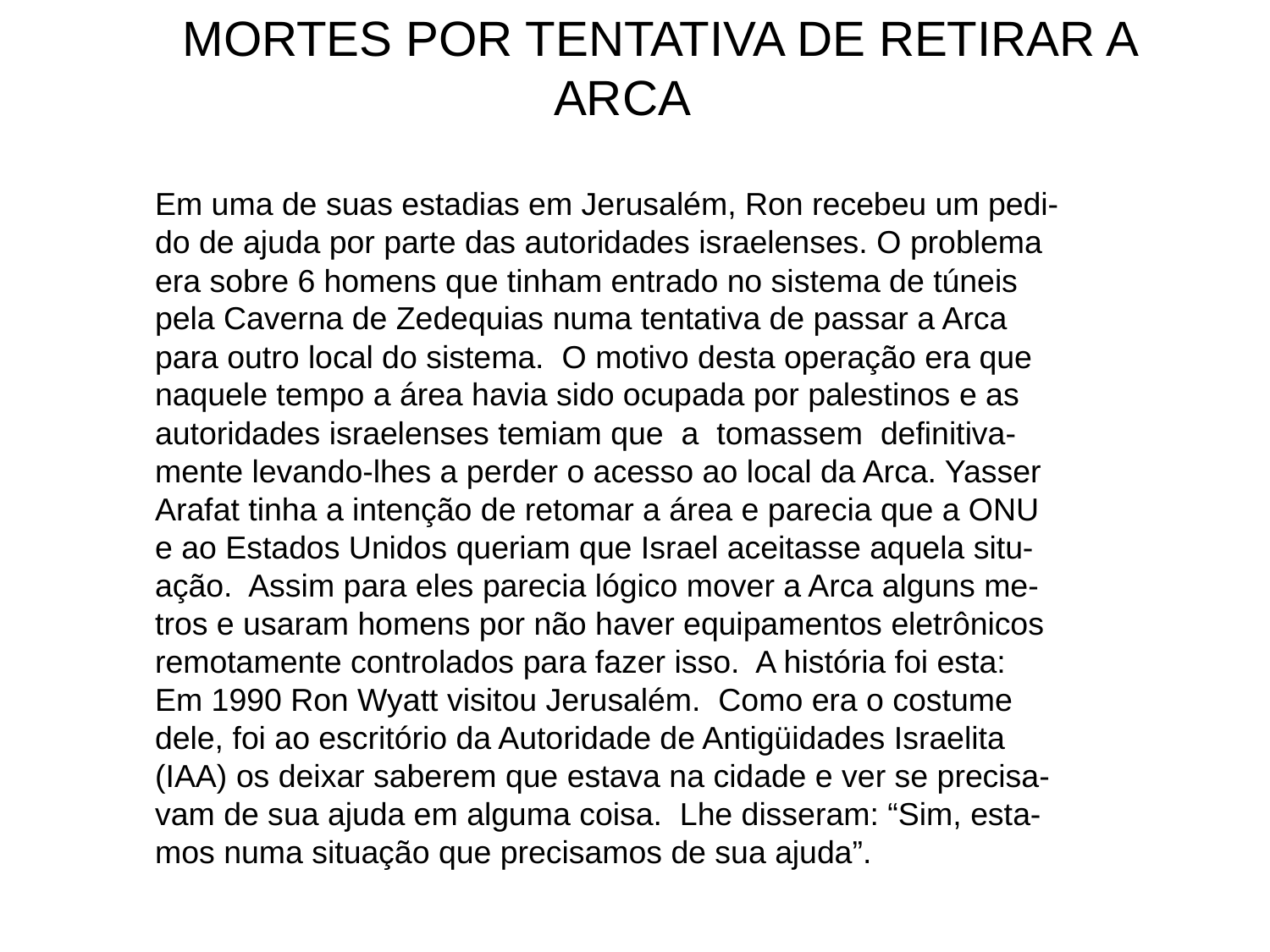

MORTES POR TENTATIVA DE RETIRAR A
                             ARCA

Em uma de suas estadias em Jerusalém, Ron recebeu um pedi-
do de ajuda por parte das autoridades israelenses. O problema
era sobre 6 homens que tinham entrado no sistema de túneis
pela Caverna de Zedequias numa tentativa de passar a Arca
para outro local do sistema.  O motivo desta operação era que
naquele tempo a área havia sido ocupada por palestinos e as
autoridades israelenses temiam que  a  tomassem  definitiva-
mente levando-lhes a perder o acesso ao local da Arca. Yasser
Arafat tinha a intenção de retomar a área e parecia que a ONU
e ao Estados Unidos queriam que Israel aceitasse aquela situ-
ação.  Assim para eles parecia lógico mover a Arca alguns me-
tros e usaram homens por não haver equipamentos eletrônicos
remotamente controlados para fazer isso.  A história foi esta:
Em 1990 Ron Wyatt visitou Jerusalém.  Como era o costume
dele, foi ao escritório da Autoridade de Antigüidades Israelita
(IAA) os deixar saberem que estava na cidade e ver se precisa-
vam de sua ajuda em alguma coisa.  Lhe disseram: “Sim, esta-
mos numa situação que precisamos de sua ajuda”.